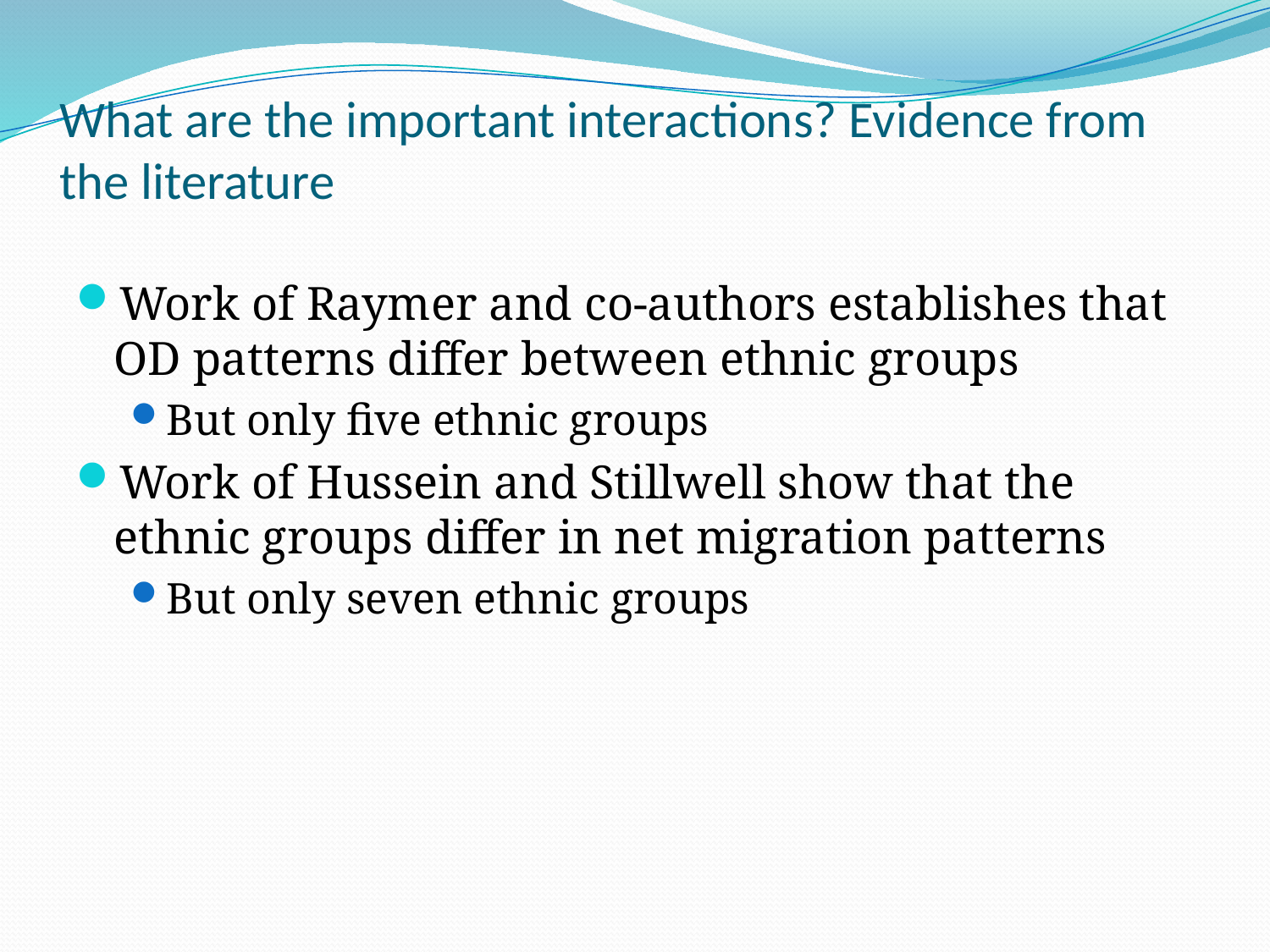

# What are the important interactions? Evidence from the literature
Work of Raymer and co-authors establishes that OD patterns differ between ethnic groups
But only five ethnic groups
Work of Hussein and Stillwell show that the ethnic groups differ in net migration patterns
But only seven ethnic groups